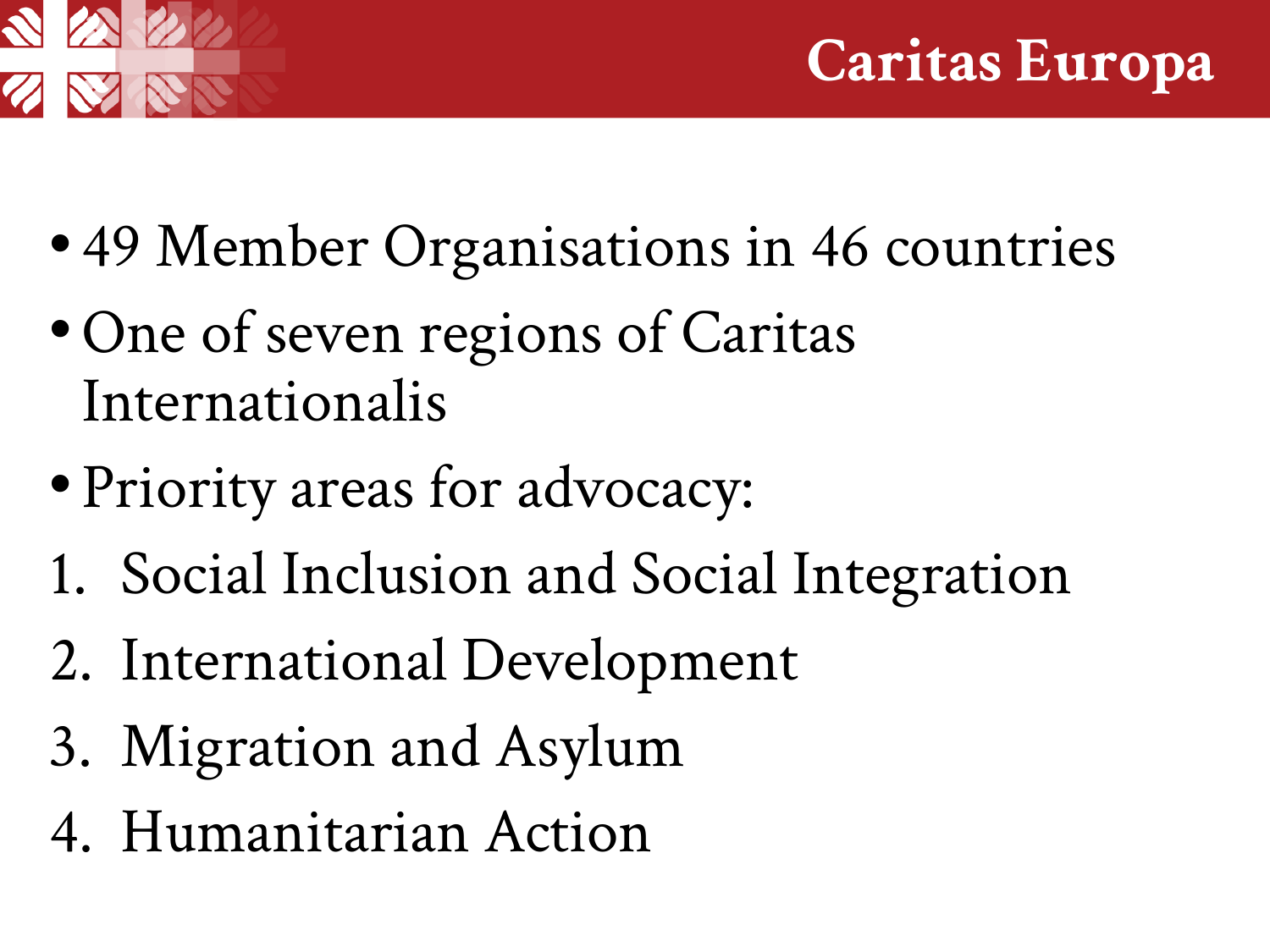

Caritas Europa

49 Member Organisations in 46 countries
One of seven regions of Caritas Internationalis
Priority areas for advocacy:
Social Inclusion and Social Integration
International Development
Migration and Asylum
Humanitarian Action